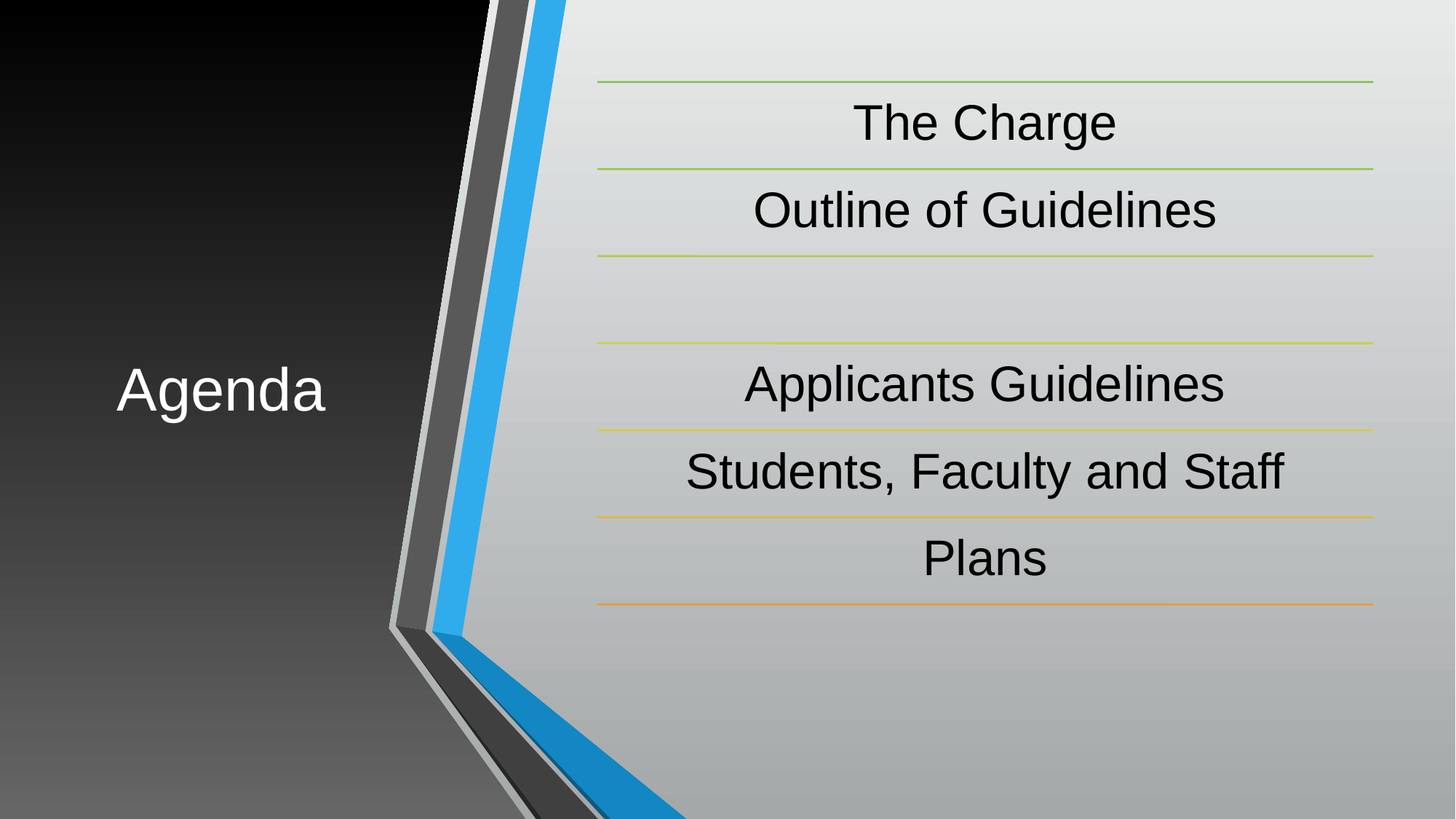

# Agenda
The Charge
Outline of Guidelines

Applicants Guidelines
Students, Faculty and Staff
Plans